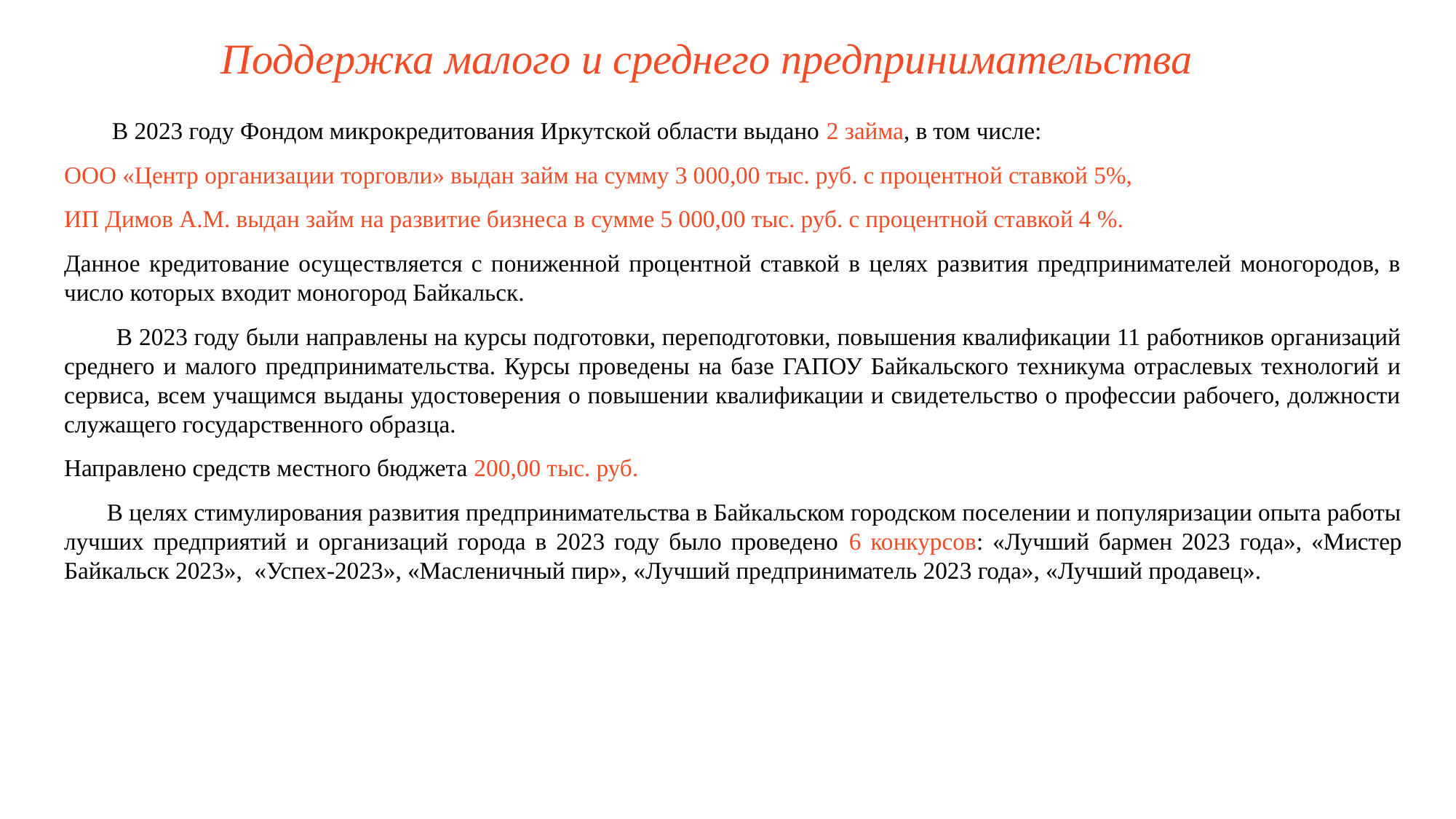

Поддержка малого и среднего предпринимательства
        В 2023 году Фондом микрокредитования Иркутской области выдано 2 займа, в том числе:
ООО «Центр организации торговли» выдан займ на сумму 3 000,00 тыс. руб. с процентной ставкой 5%,
ИП Димов А.М. выдан займ на развитие бизнеса в сумме 5 000,00 тыс. руб. с процентной ставкой 4 %.
Данное кредитование осуществляется с пониженной процентной ставкой в целях развития предпринимателей моногородов, в число которых входит моногород Байкальск.
        В 2023 году были направлены на курсы подготовки, переподготовки, повышения квалификации 11 работников организаций среднего и малого предпринимательства. Курсы проведены на базе ГАПОУ Байкальского техникума отраслевых технологий и сервиса, всем учащимся выданы удостоверения о повышении квалификации и свидетельство о профессии рабочего, должности служащего государственного образца.
Направлено средств местного бюджета 200,00 тыс. руб.
       В целях стимулирования развития предпринимательства в Байкальском городском поселении и популяризации опыта работы лучших предприятий и организаций города в 2023 году было проведено 6 конкурсов: «Лучший бармен 2023 года», «Мистер Байкальск 2023»,  «Успех-2023», «Масленичный пир», «Лучший предприниматель 2023 года», «Лучший продавец».